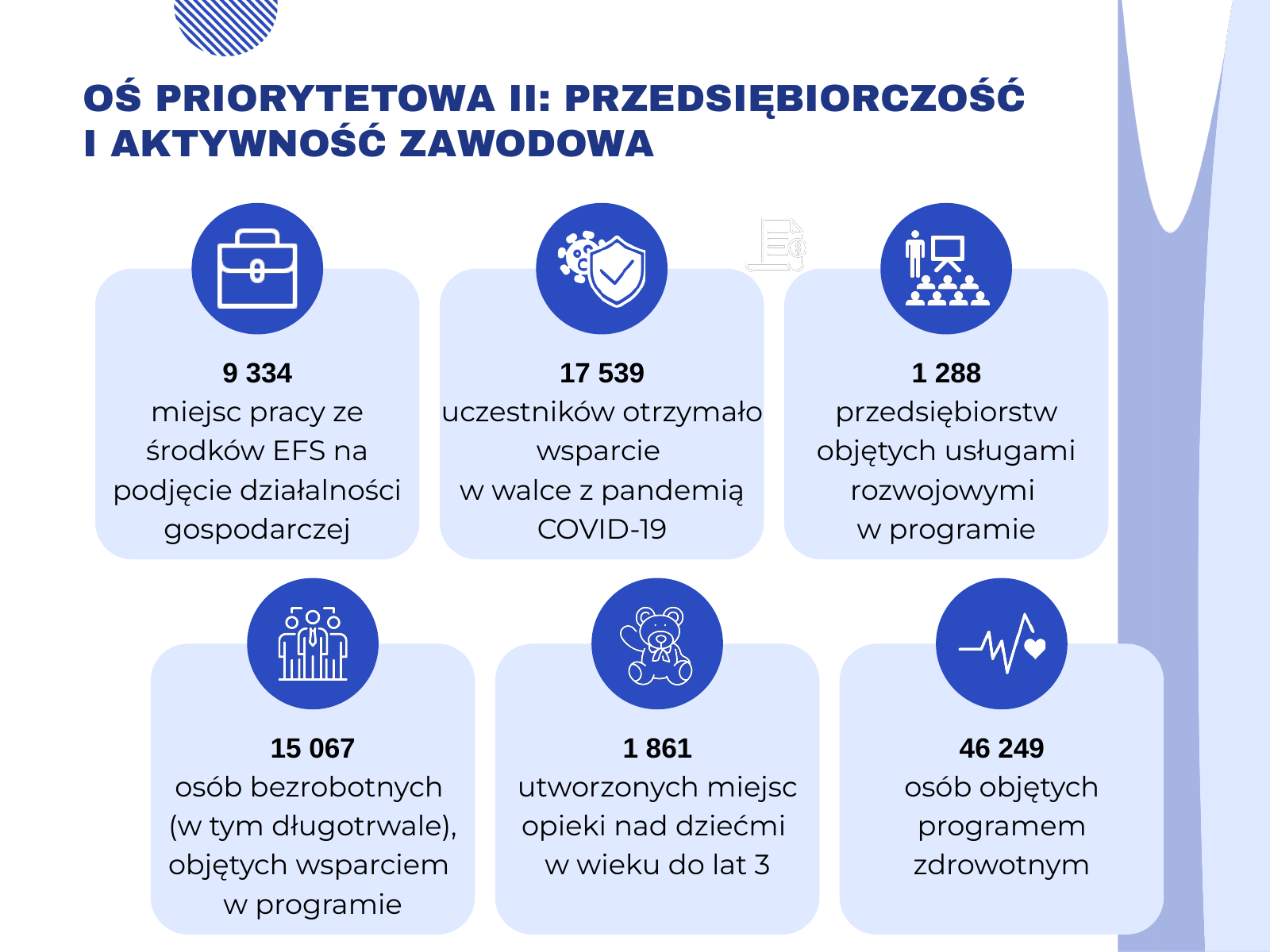

OŚ PRIORYTETOWA II: PRZEDSIĘBIORCZOŚĆ
I AKTYWNOŚĆ ZAWODOWA

9 334
miejsc pracy ze środków EFS na podjęcie działalności gospodarczej
17 539
uczestników otrzymało wsparcie
w walce z pandemią COVID-19
1 288
przedsiębiorstw objętych usługami rozwojowymi
w programie

15 067
osób bezrobotnych
(w tym długotrwale), objętych wsparciem
w programie
1 861
utworzonych miejsc opieki nad dziećmi
w wieku do lat 3
46 249
osób objętych programem zdrowotnym